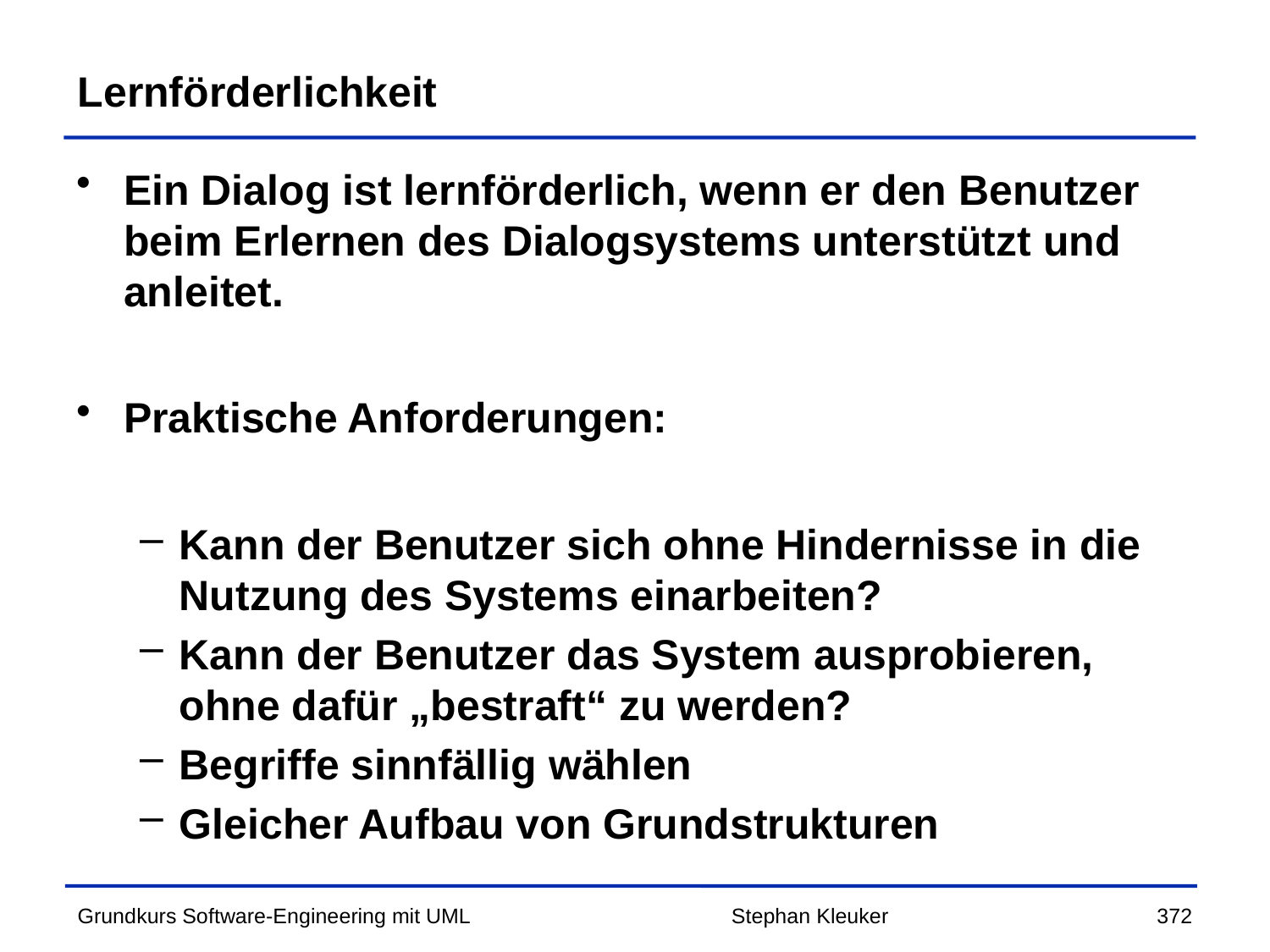

# Lernförderlichkeit
Ein Dialog ist lernförderlich, wenn er den Benutzer beim Erlernen des Dialogsystems unterstützt und anleitet.

Praktische Anforderungen:

Kann der Benutzer sich ohne Hindernisse in die Nutzung des Systems einarbeiten?
Kann der Benutzer das System ausprobieren, ohne dafür „bestraft“ zu werden?
Begriffe sinnfällig wählen
Gleicher Aufbau von Grundstrukturen

Stephan Kleuker